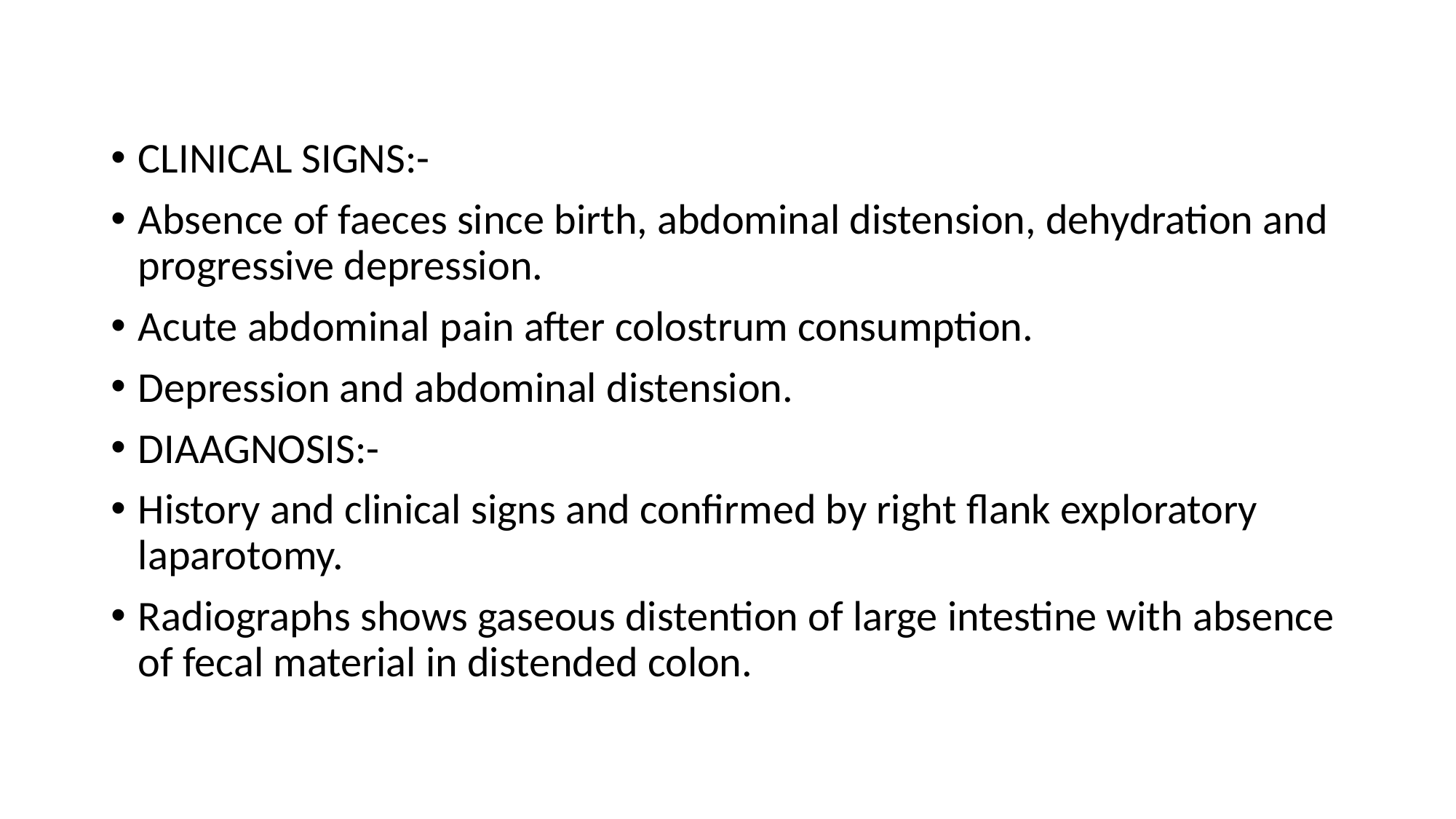

CLINICAL SIGNS:-
Absence of faeces since birth, abdominal distension, dehydration and progressive depression.
Acute abdominal pain after colostrum consumption.
Depression and abdominal distension.
DIAAGNOSIS:-
History and clinical signs and confirmed by right flank exploratory laparotomy.
Radiographs shows gaseous distention of large intestine with absence of fecal material in distended colon.